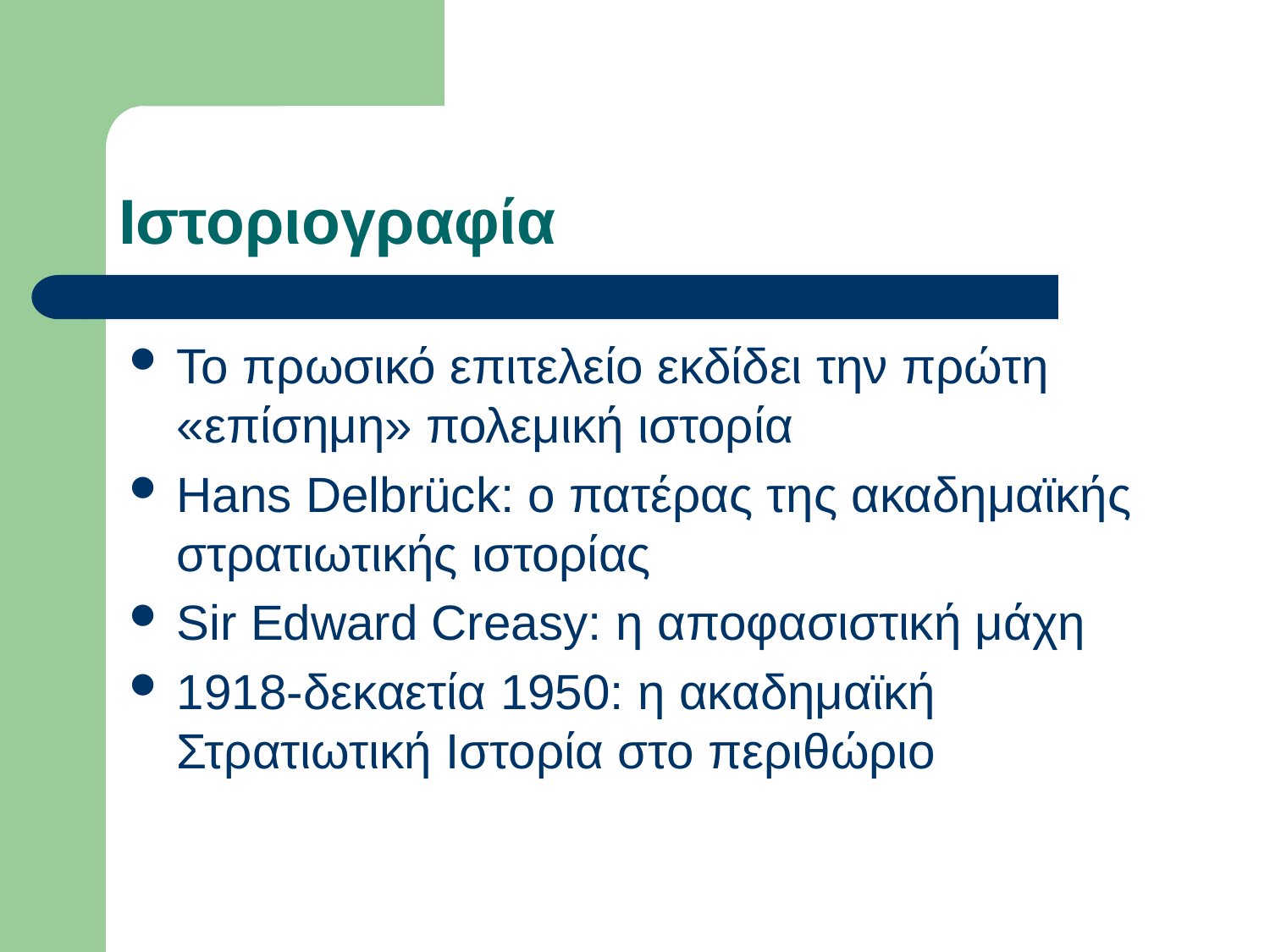

# Ιστοριογραφία
Το πρωσικό επιτελείο εκδίδει την πρώτη «επίσημη» πολεμική ιστορία
Hans Delbrück: ο πατέρας της ακαδημαϊκής στρατιωτικής ιστορίας
Sir Edward Creasy: η αποφασιστική μάχη
1918-δεκαετία 1950: η ακαδημαϊκή Στρατιωτική Ιστορία στο περιθώριο